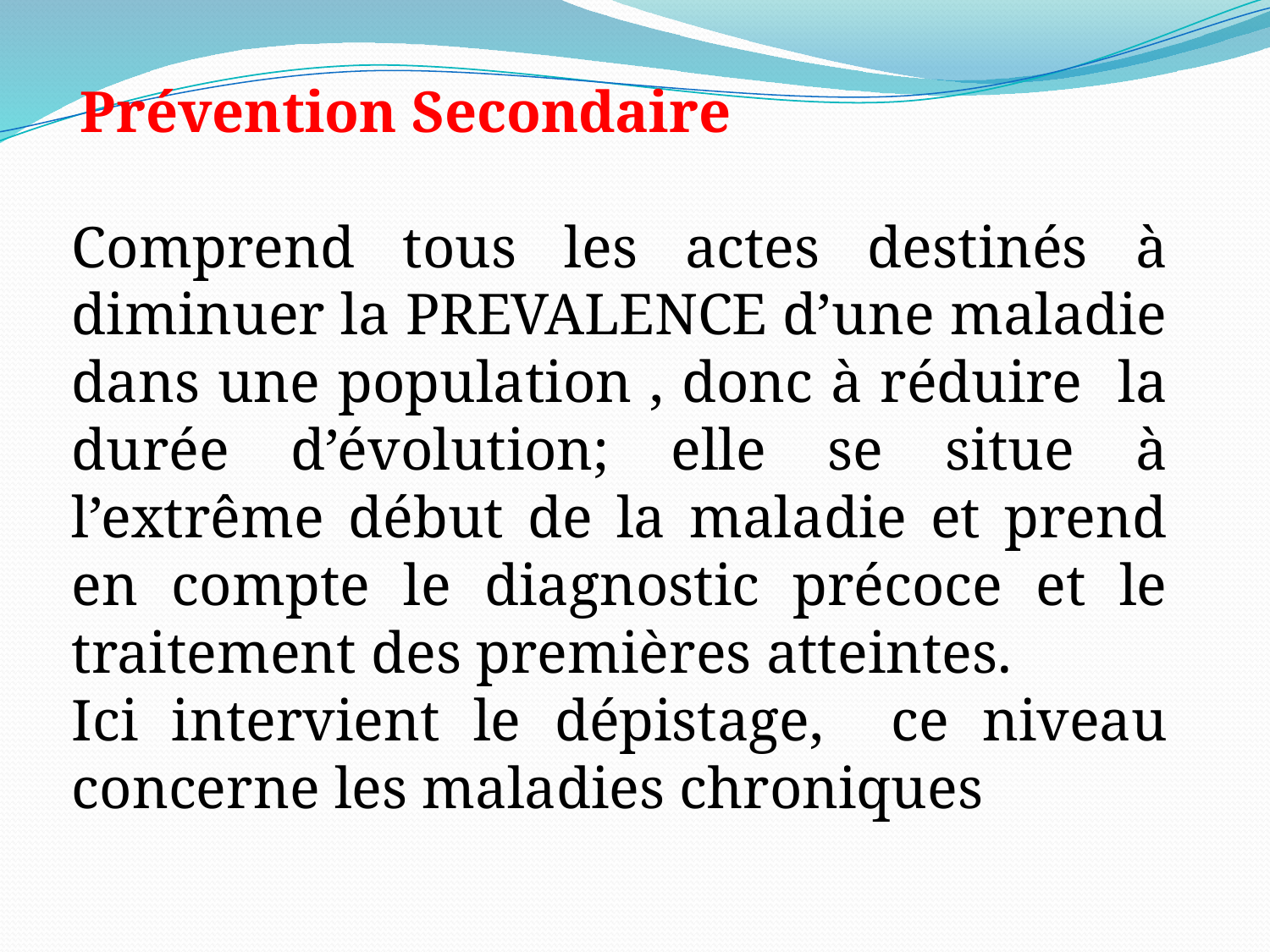

Prévention Secondaire

Comprend tous les actes destinés à diminuer la PREVALENCE d’une maladie dans une population , donc à réduire  la durée d’évolution; elle se situe à l’extrême début de la maladie et prend en compte le diagnostic précoce et le traitement des premières atteintes.
Ici intervient le dépistage,  ce niveau concerne les maladies chroniques